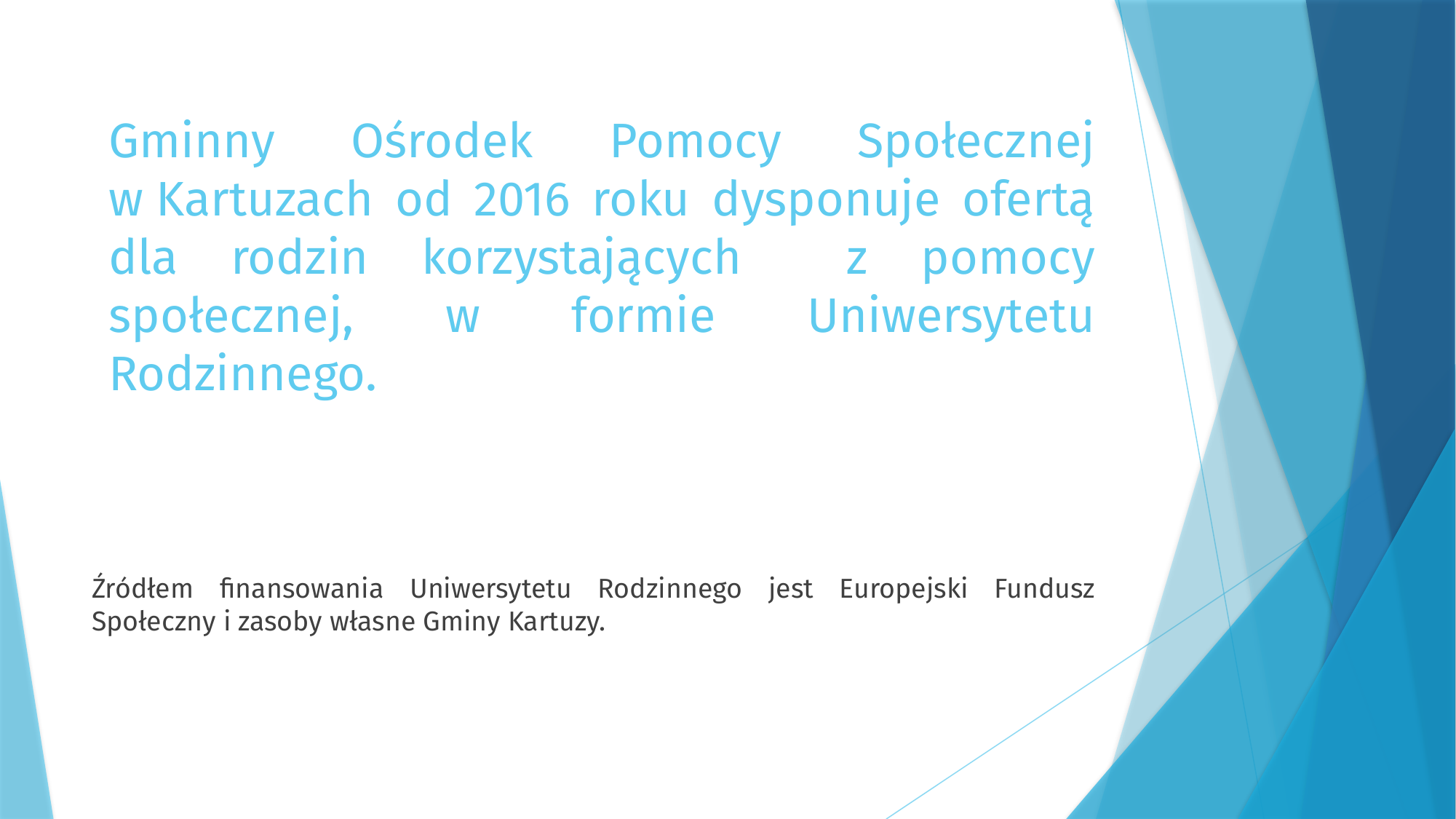

# Gminny Ośrodek Pomocy Społecznej w Kartuzach od 2016 roku dysponuje ofertą dla rodzin korzystających  z pomocy społecznej, w formie Uniwersytetu Rodzinnego.
Źródłem finansowania Uniwersytetu Rodzinnego jest Europejski Fundusz Społeczny i zasoby własne Gminy Kartuzy.